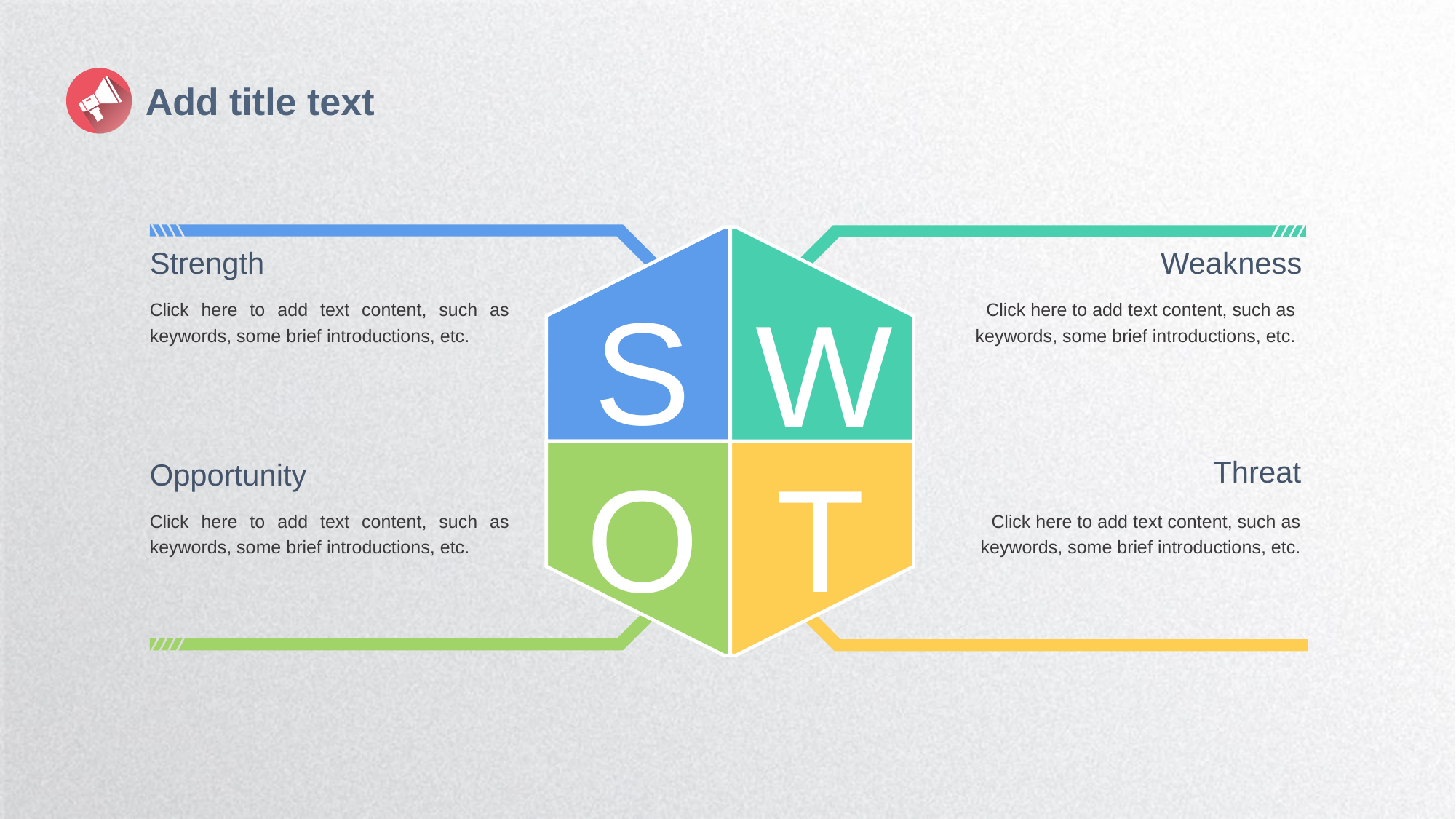

Add title text

S
W

O
T

Strength
Weakness
Click here to add text content, such as keywords, some brief introductions, etc.
Click here to add text content, such as keywords, some brief introductions, etc.

Threat
Opportunity
Click here to add text content, such as keywords, some brief introductions, etc.
Click here to add text content, such as keywords, some brief introductions, etc.